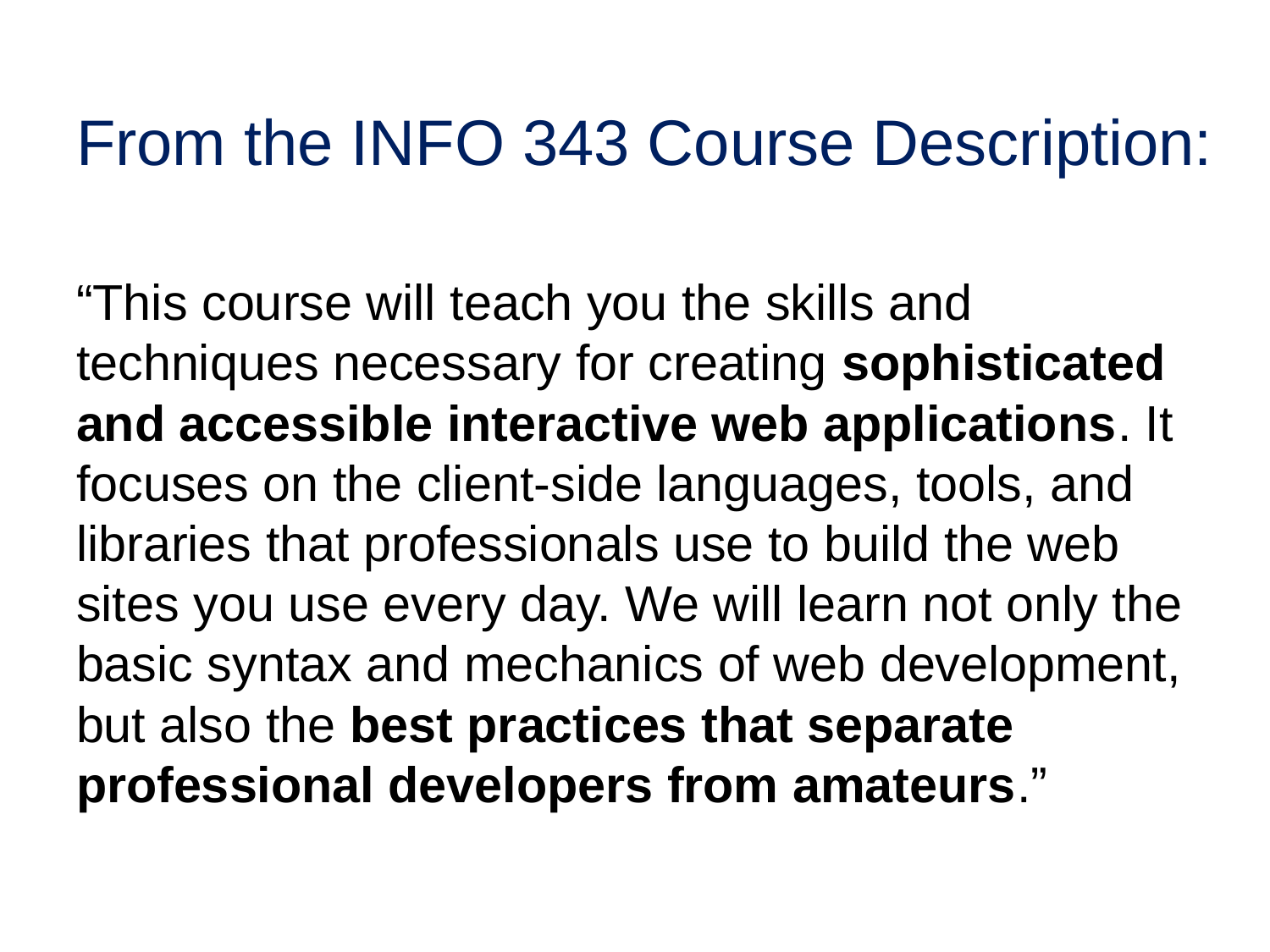

# From the INFO 343 Course Description:
“This course will teach you the skills and techniques necessary for creating sophisticated and accessible interactive web applications. It focuses on the client-side languages, tools, and libraries that professionals use to build the web sites you use every day. We will learn not only the basic syntax and mechanics of web development, but also the best practices that separate professional developers from amateurs.”